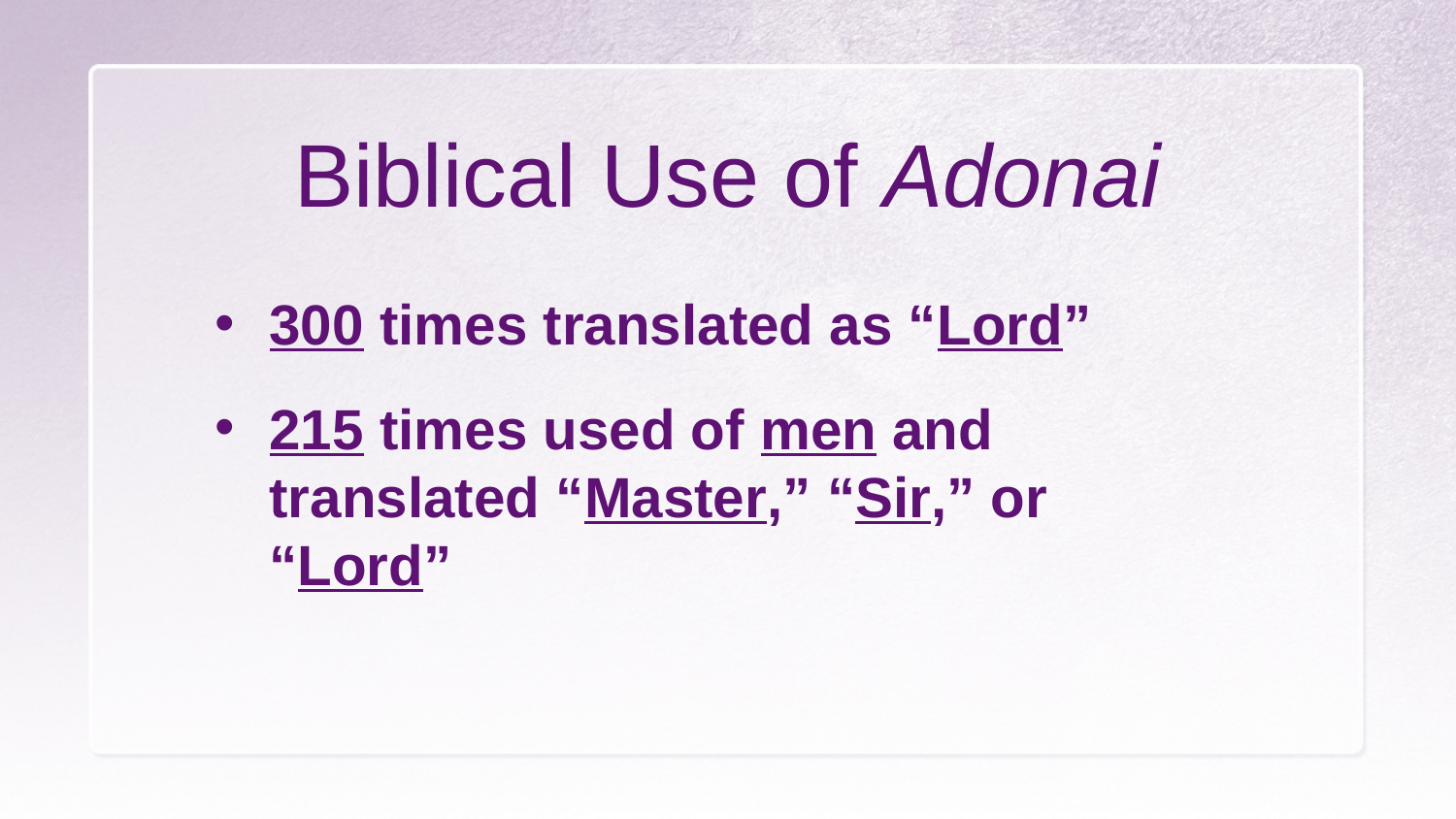

# Biblical Use of Adonai
300 times translated as “Lord”
215 times used of men and translated “Master,” “Sir,” or “Lord”